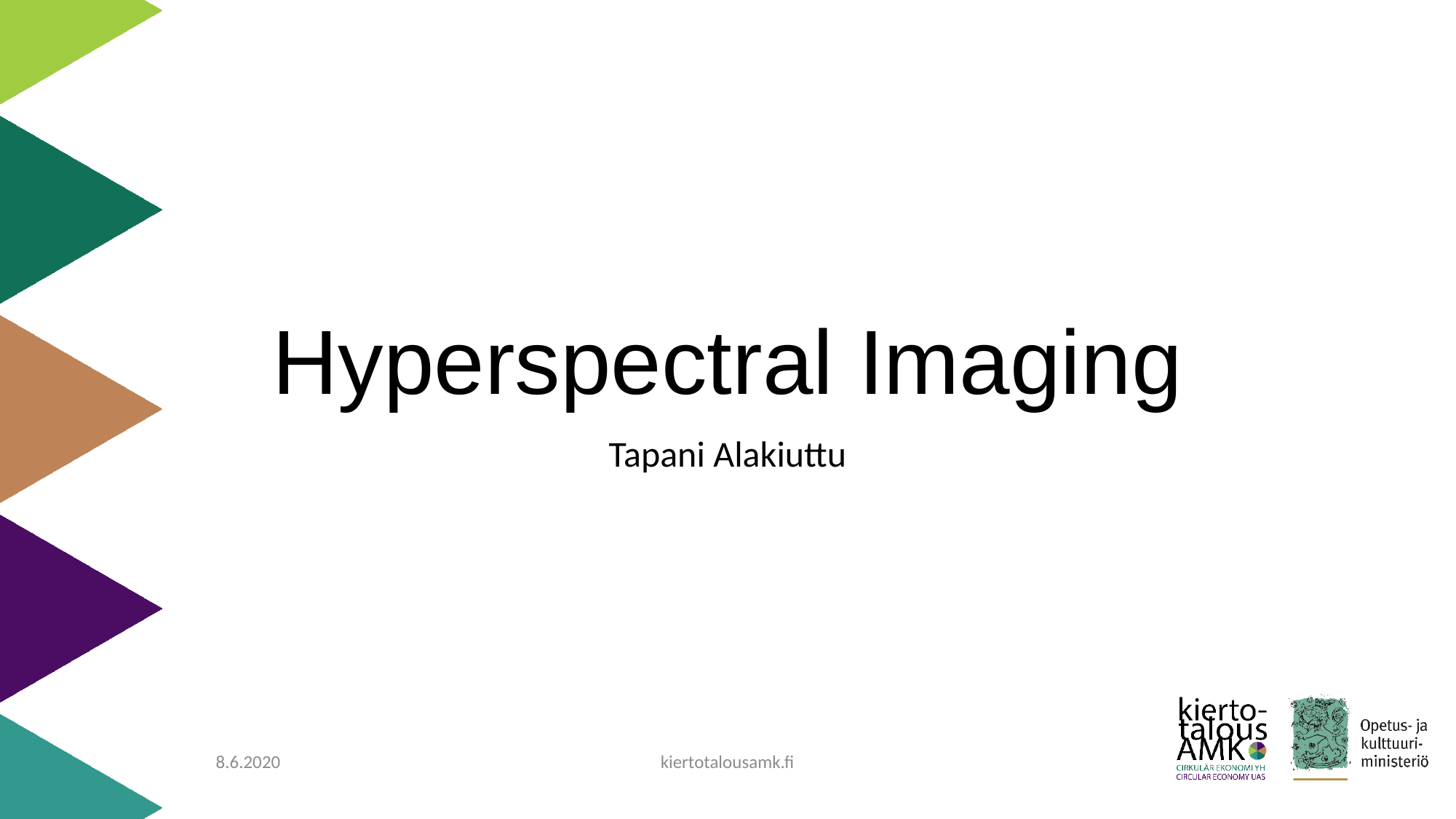

# Hyperspectral Imaging
Tapani Alakiuttu
8.6.2020
kiertotalousamk.fi